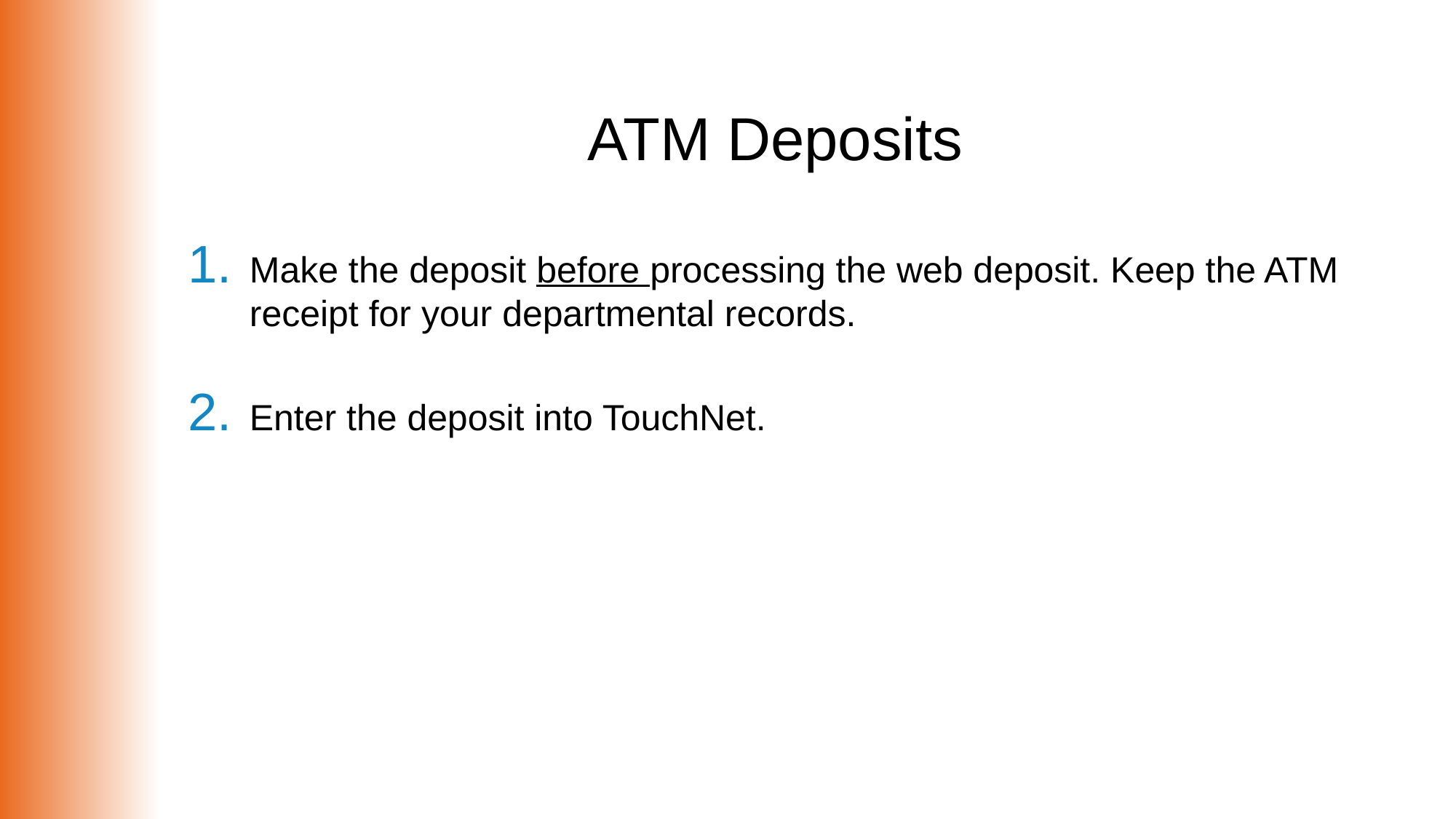

# ATM Deposits
Make the deposit before processing the web deposit. Keep the ATM receipt for your departmental records.
Enter the deposit into TouchNet.